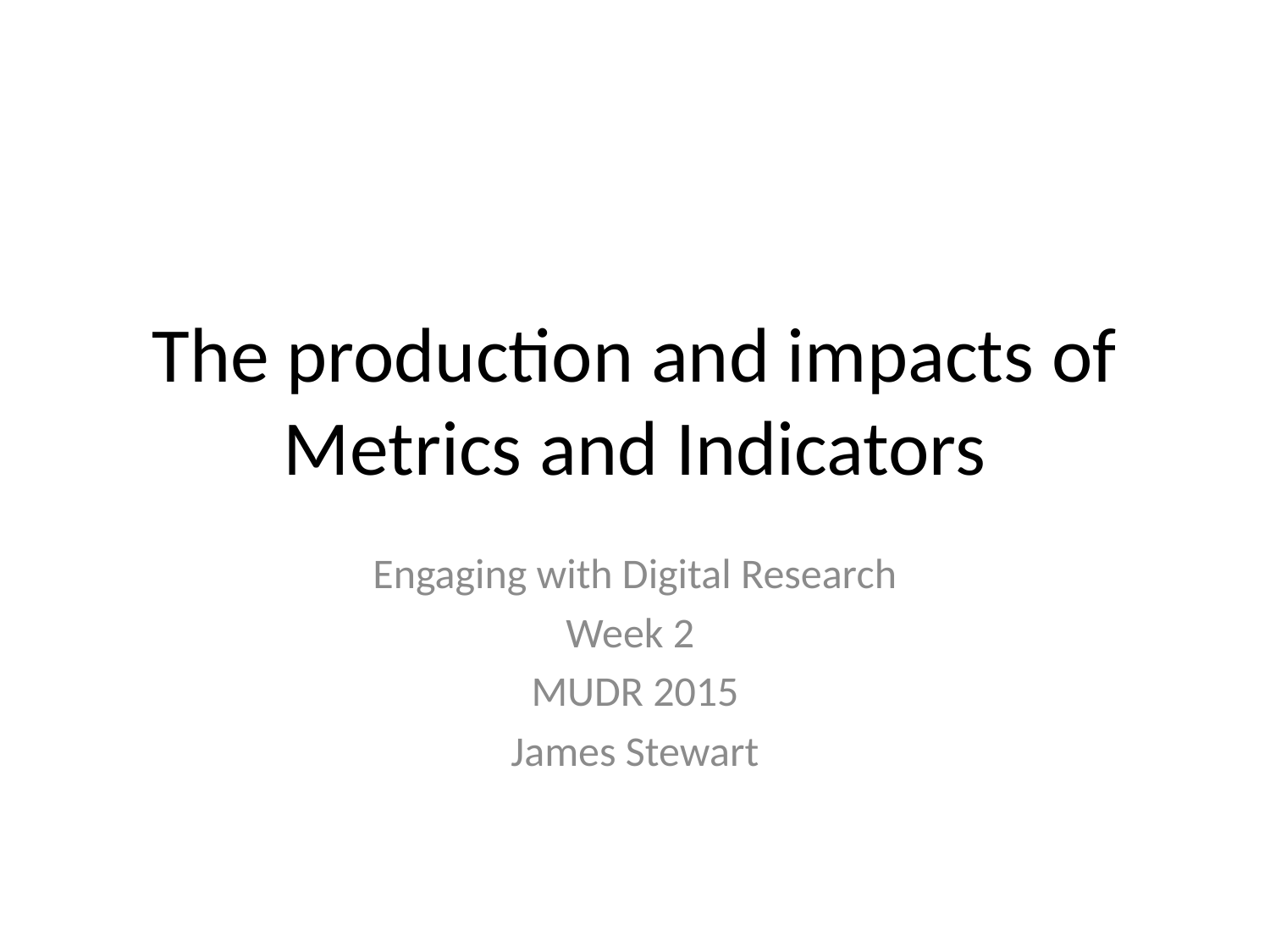

# The production and impacts of Metrics and Indicators
Engaging with Digital Research
Week 2
MUDR 2015
James Stewart